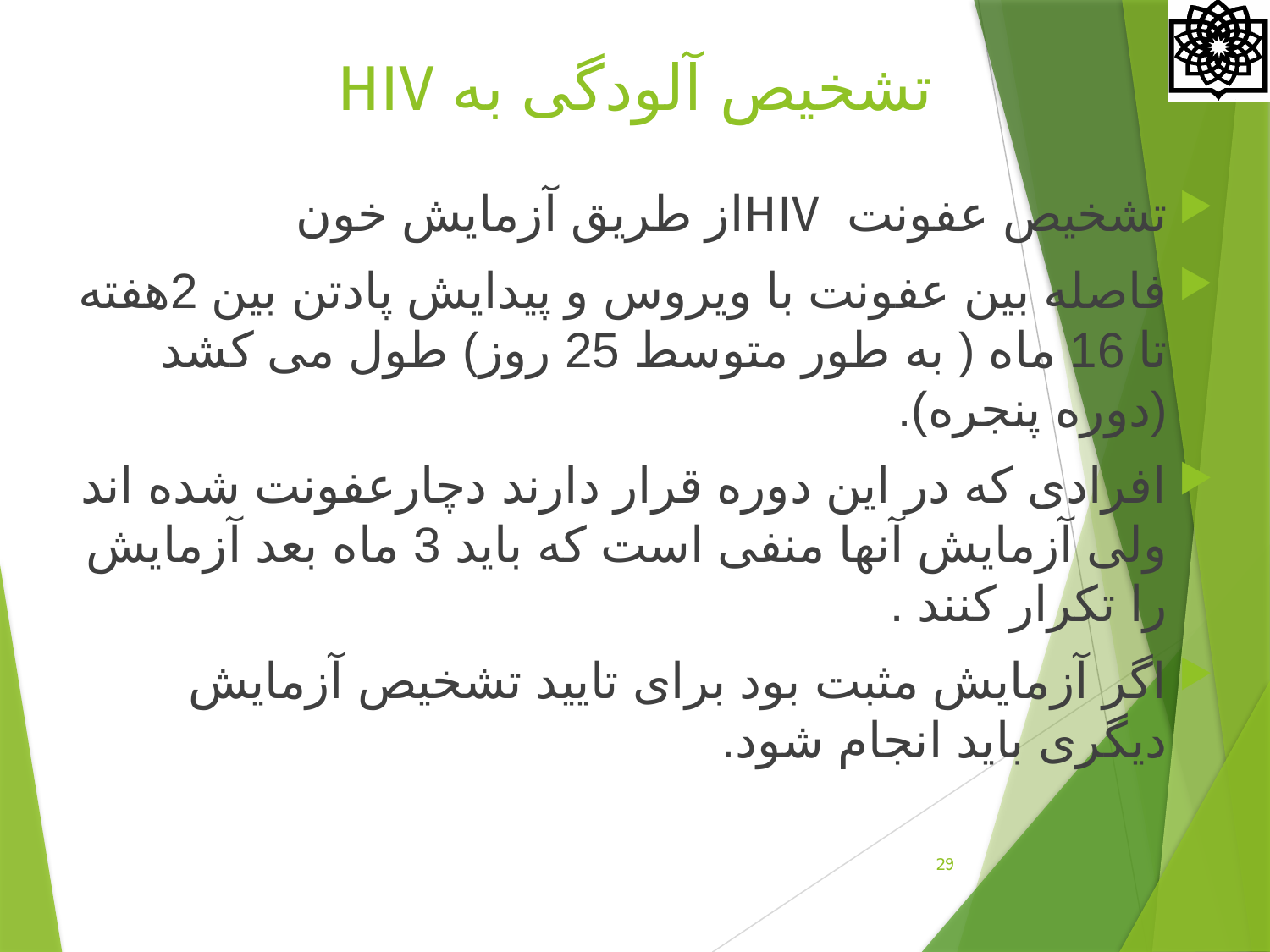

# تشخیص آلودگی به HIV
تشخیص عفونت  HIVاز طریق آزمایش خون
فاصله بین عفونت با ویروس و پیدایش پادتن بین 2هفته تا 16 ماه ( به طور متوسط 25 روز) طول می کشد (دوره پنجره).
افرادی که در این دوره قرار دارند دچارعفونت شده اند ولی آزمایش آنها منفی است که باید 3 ماه بعد آزمایش را تکرار کنند .
اگر آزمایش مثبت بود برای تایید تشخیص آزمایش دیگری باید انجام شود.
29